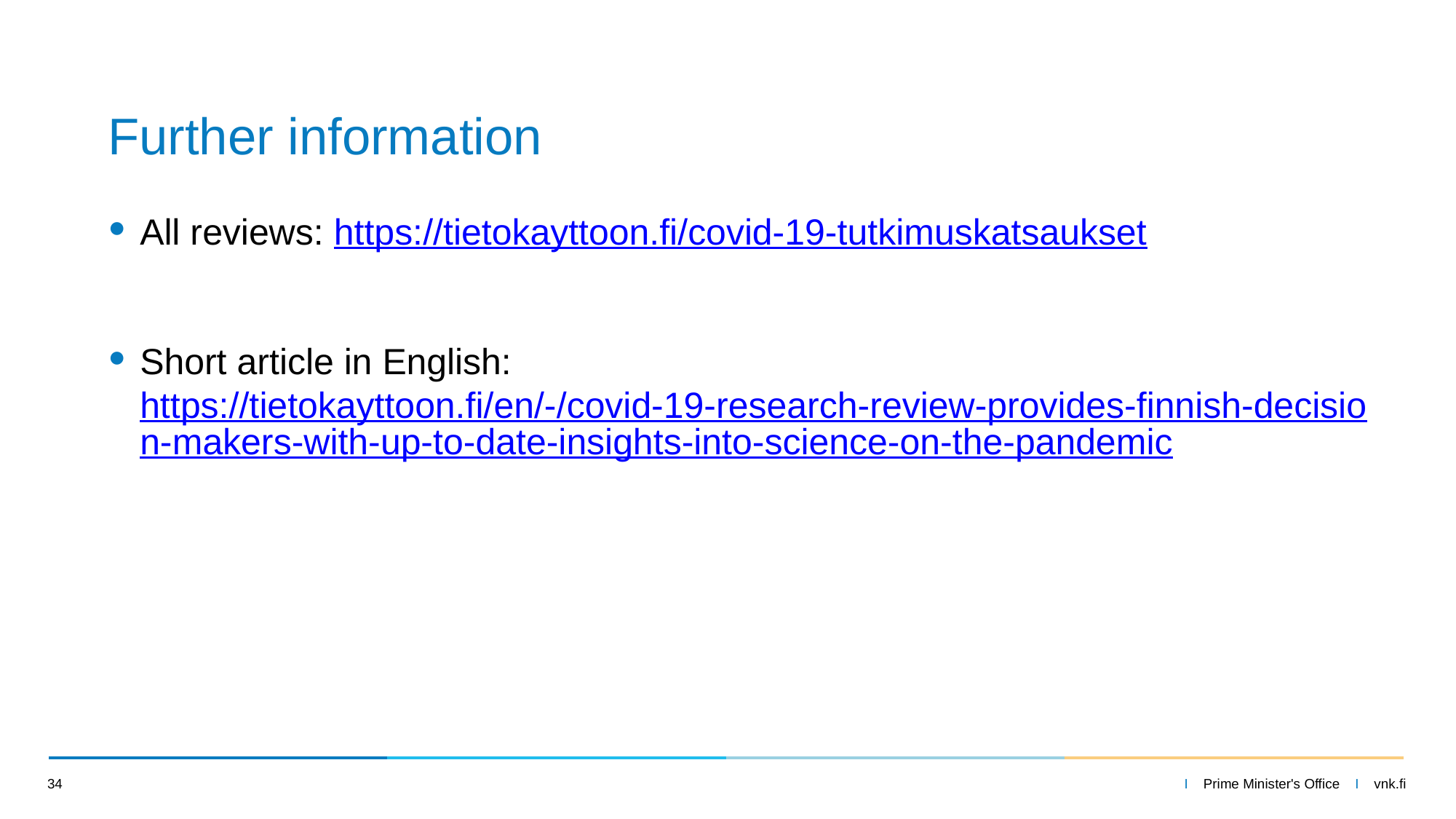

# Further information
All reviews: https://tietokayttoon.fi/covid-19-tutkimuskatsaukset

Short article in English: https://tietokayttoon.fi/en/-/covid-19-research-review-provides-finnish-decision-makers-with-up-to-date-insights-into-science-on-the-pandemic

34